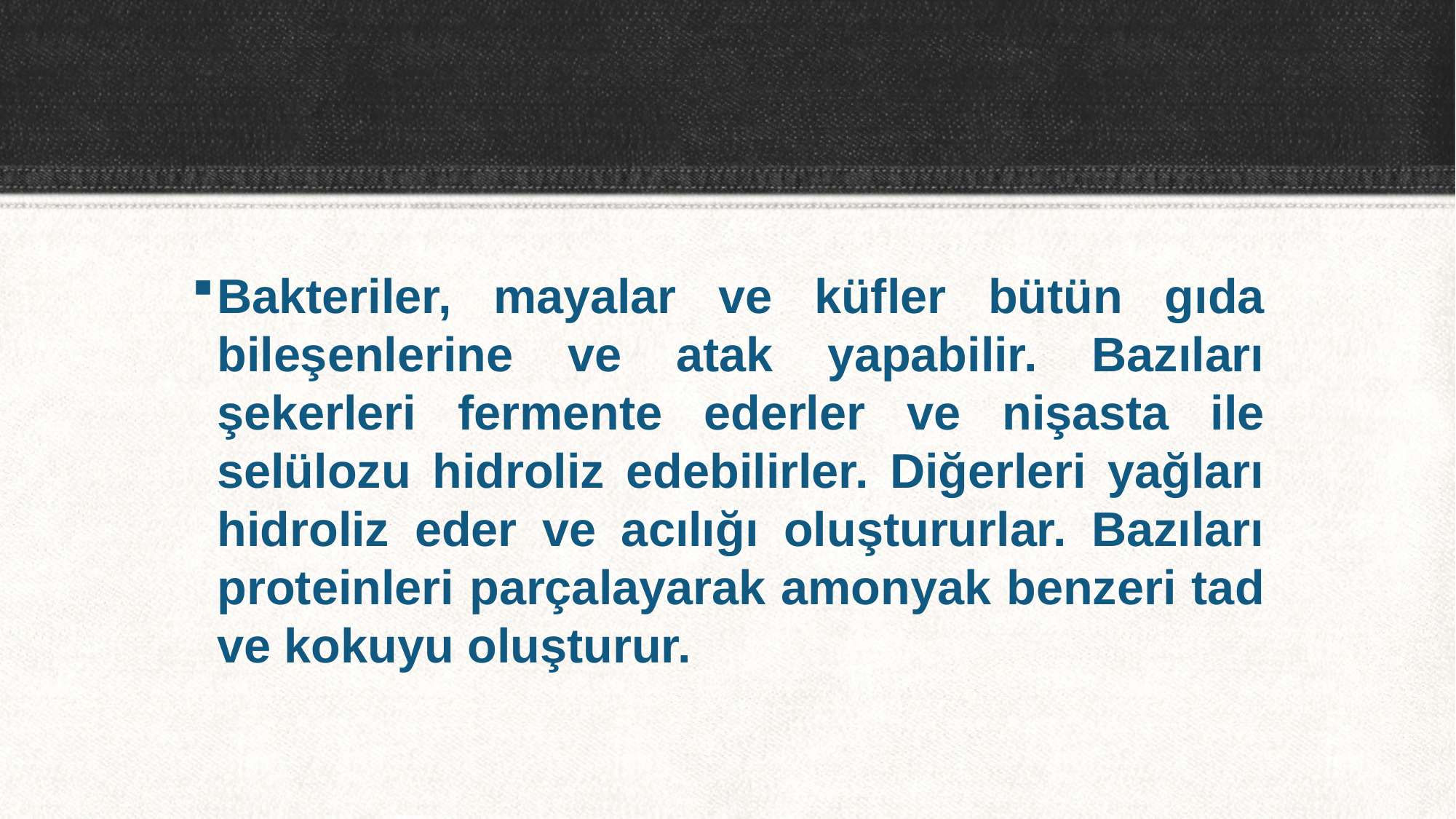

Bakteriler, mayalar ve küfler bütün gıda bileşenlerine ve atak yapabilir. Bazıları şekerleri fermente ederler ve nişasta ile selülozu hidroliz edebilirler. Diğerleri yağları hidroliz eder ve acılığı oluştururlar. Bazıları proteinleri parçalayarak amonyak benzeri tad ve kokuyu oluşturur.